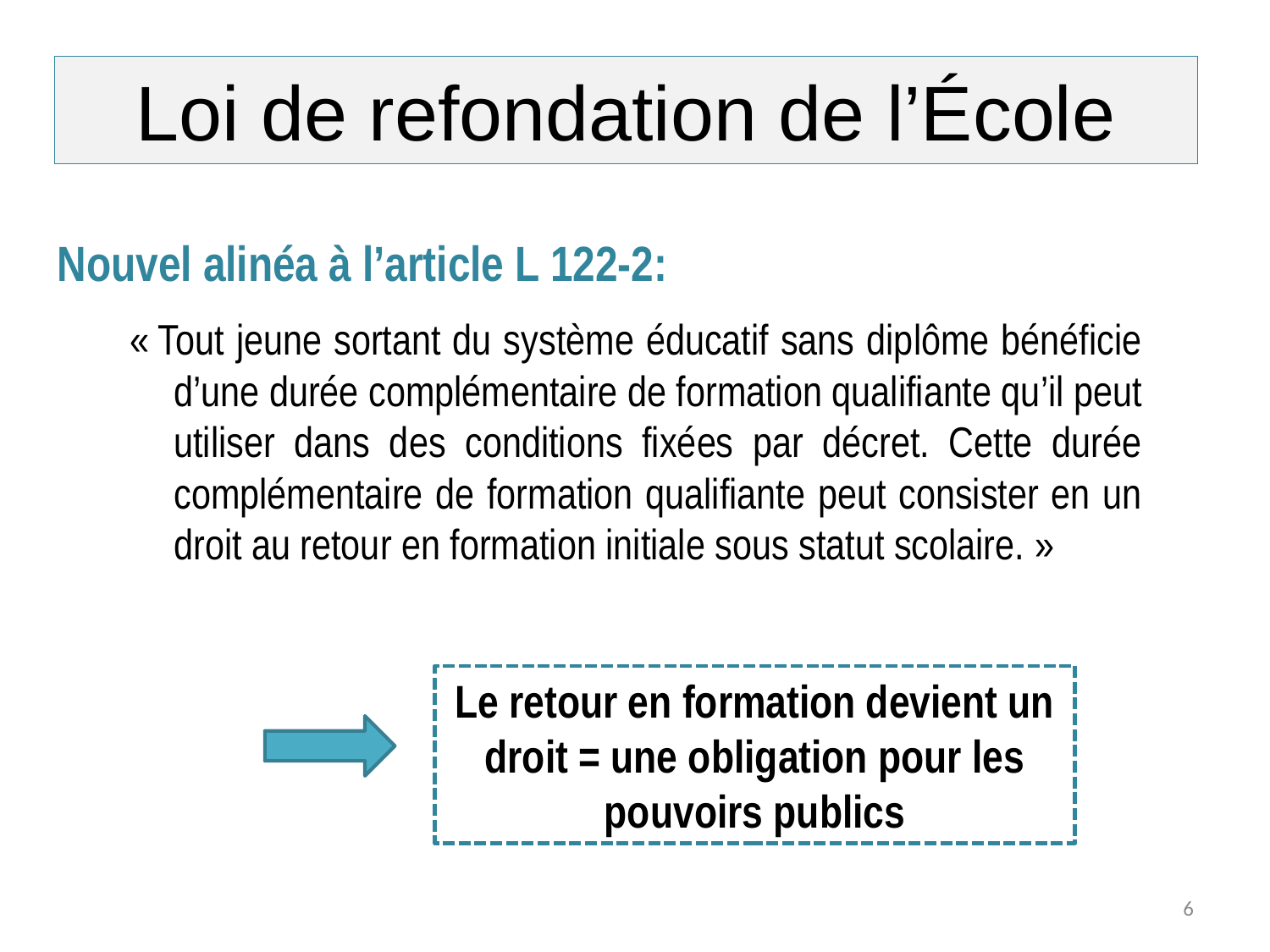

# Loi de refondation de l’École
Nouvel alinéa à l’article L 122-2:

« Tout jeune sortant du système éducatif sans diplôme bénéficie d’une durée complémentaire de formation qualifiante qu’il peut utiliser dans des conditions fixées par décret. Cette durée complémentaire de formation qualifiante peut consister en un droit au retour en formation initiale sous statut scolaire. »
Le retour en formation devient un droit = une obligation pour les pouvoirs publics

6